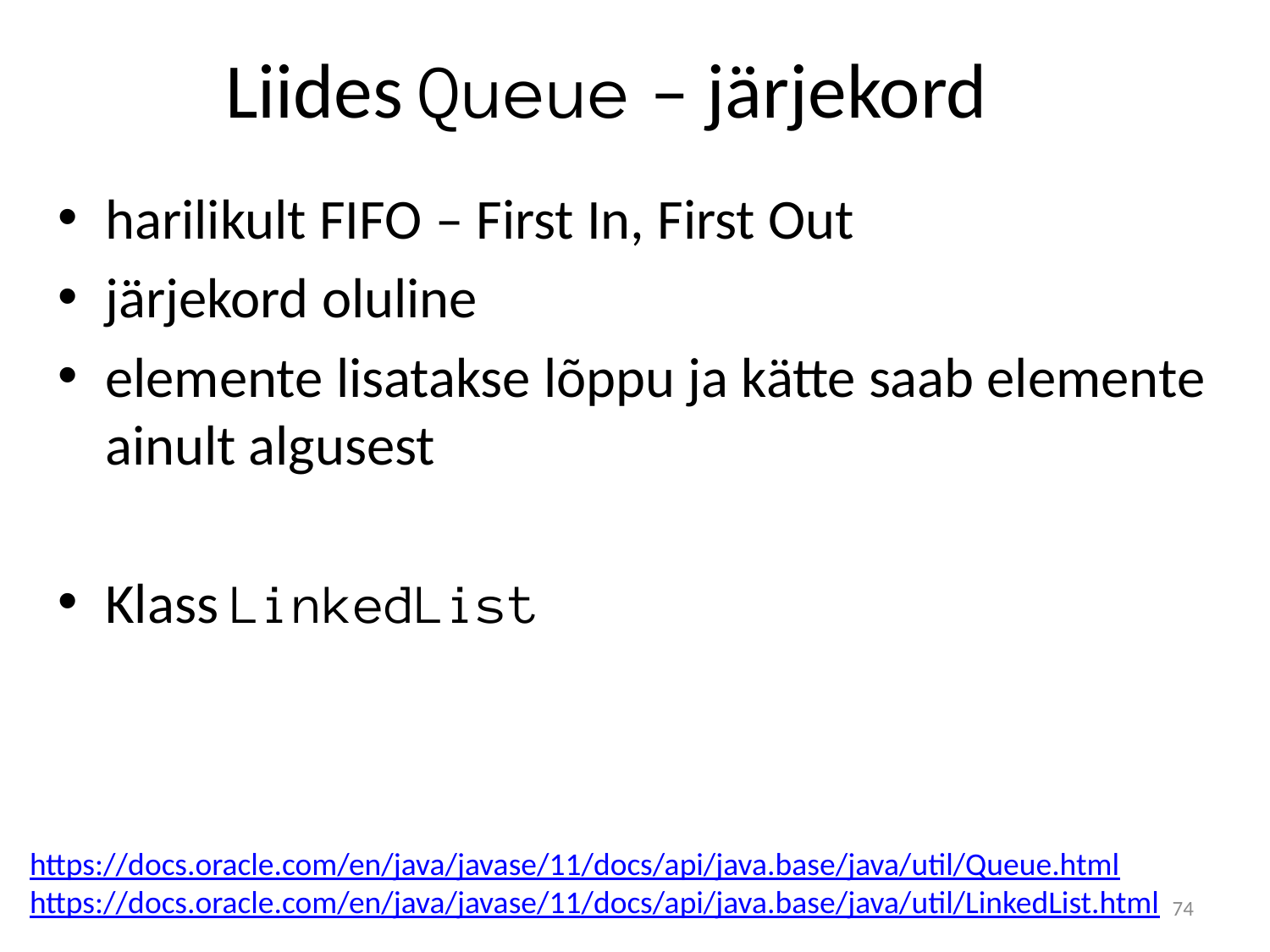

# Liides Queue – järjekord
harilikult FIFO – First In, First Out
järjekord oluline
elemente lisatakse lõppu ja kätte saab elemente ainult algusest

Klass LinkedList
https://docs.oracle.com/en/java/javase/11/docs/api/java.base/java/util/Queue.html
https://docs.oracle.com/en/java/javase/11/docs/api/java.base/java/util/LinkedList.html
74